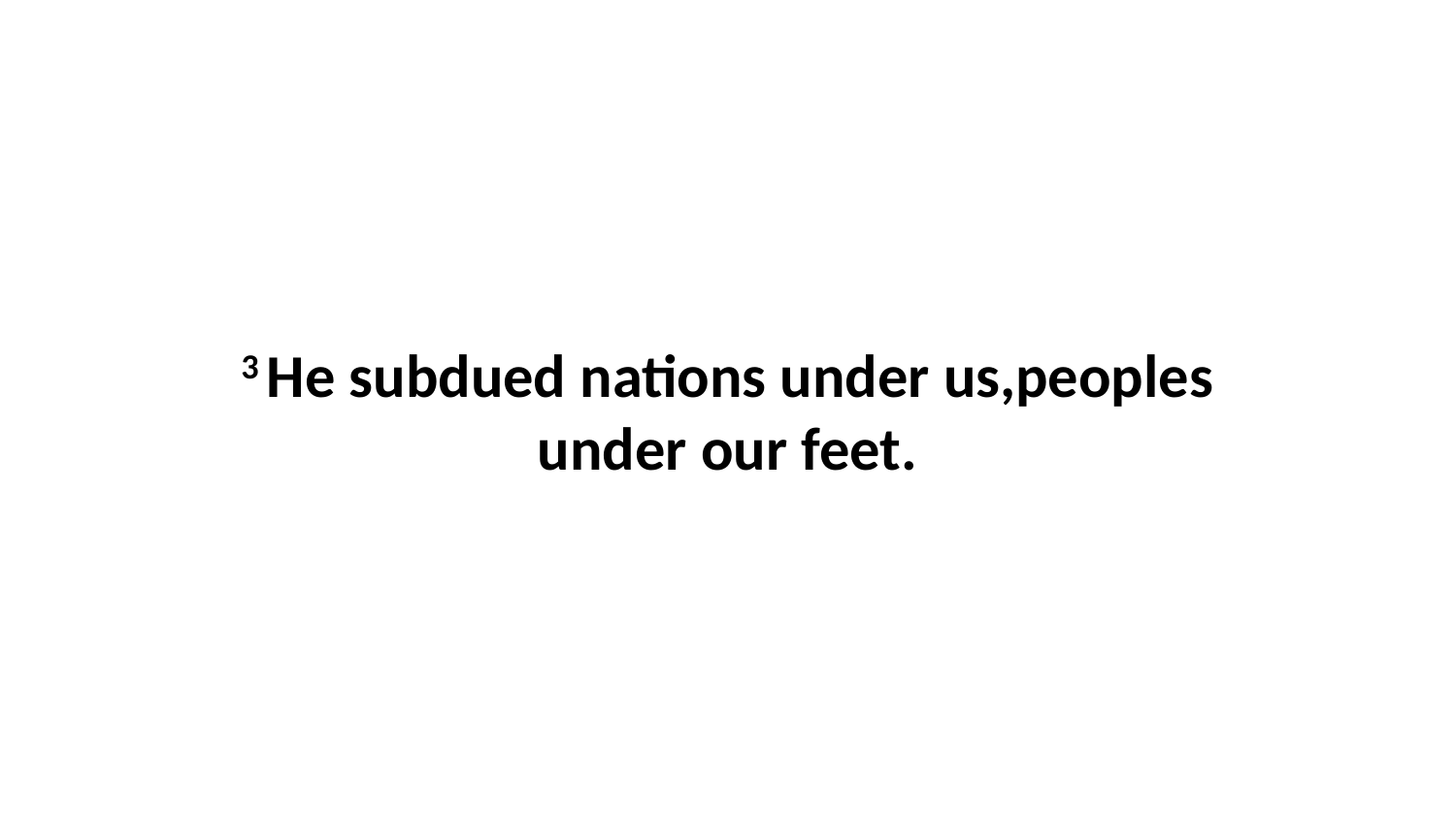

3 He subdued nations under us,peoples under our feet.